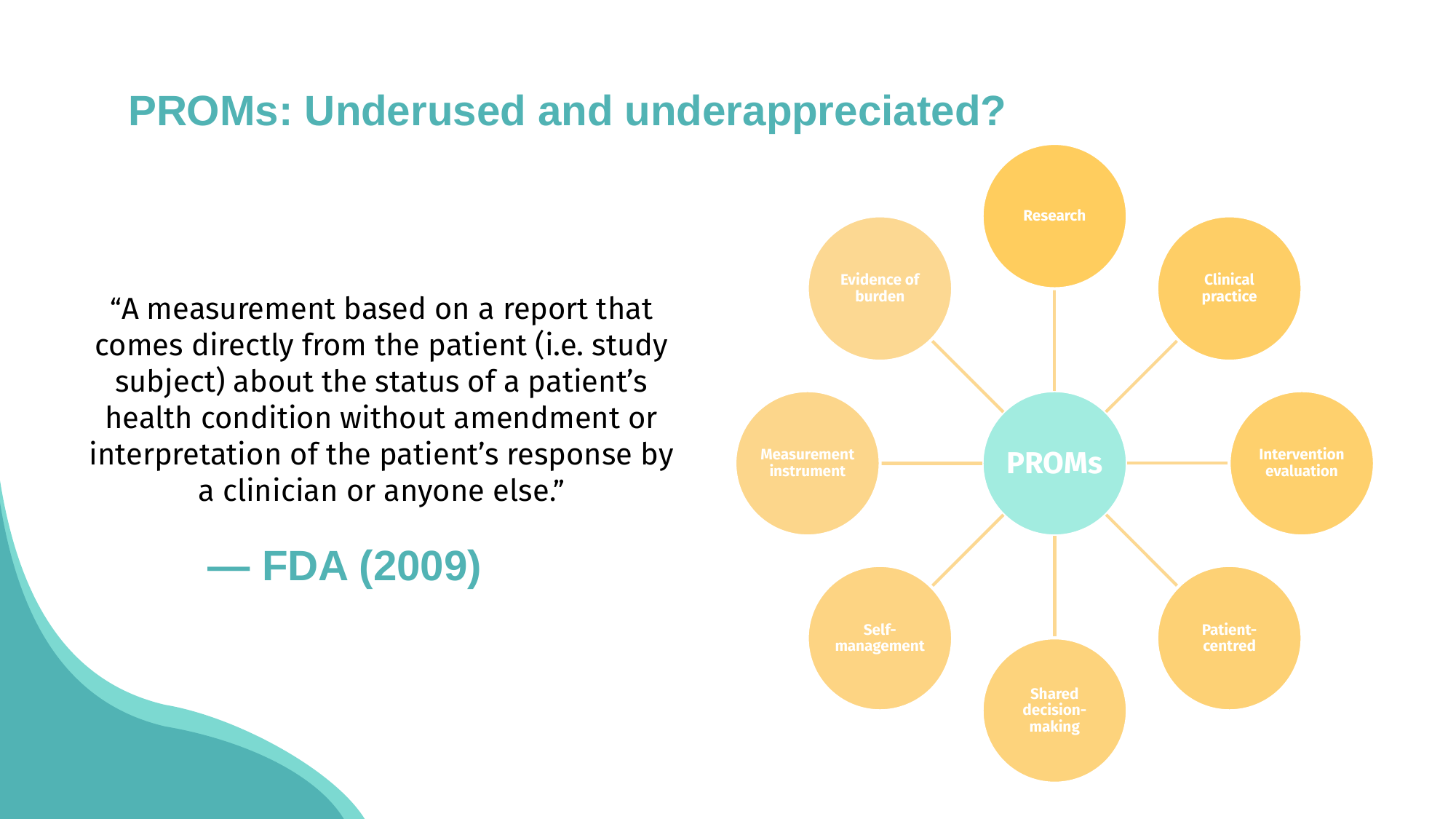

# PROMs: Underused and underappreciated?
PROMs

Research

Clinical practice

Intervention evaluation

Patient-centred

Shared decision-making

Self-management

Measurement instrument

Evidence of burden
“A measurement based on a report that comes directly from the patient (i.e. study subject) about the status of a patient’s health condition without amendment or interpretation of the patient’s response by a clinician or anyone else.”
— FDA (2009)